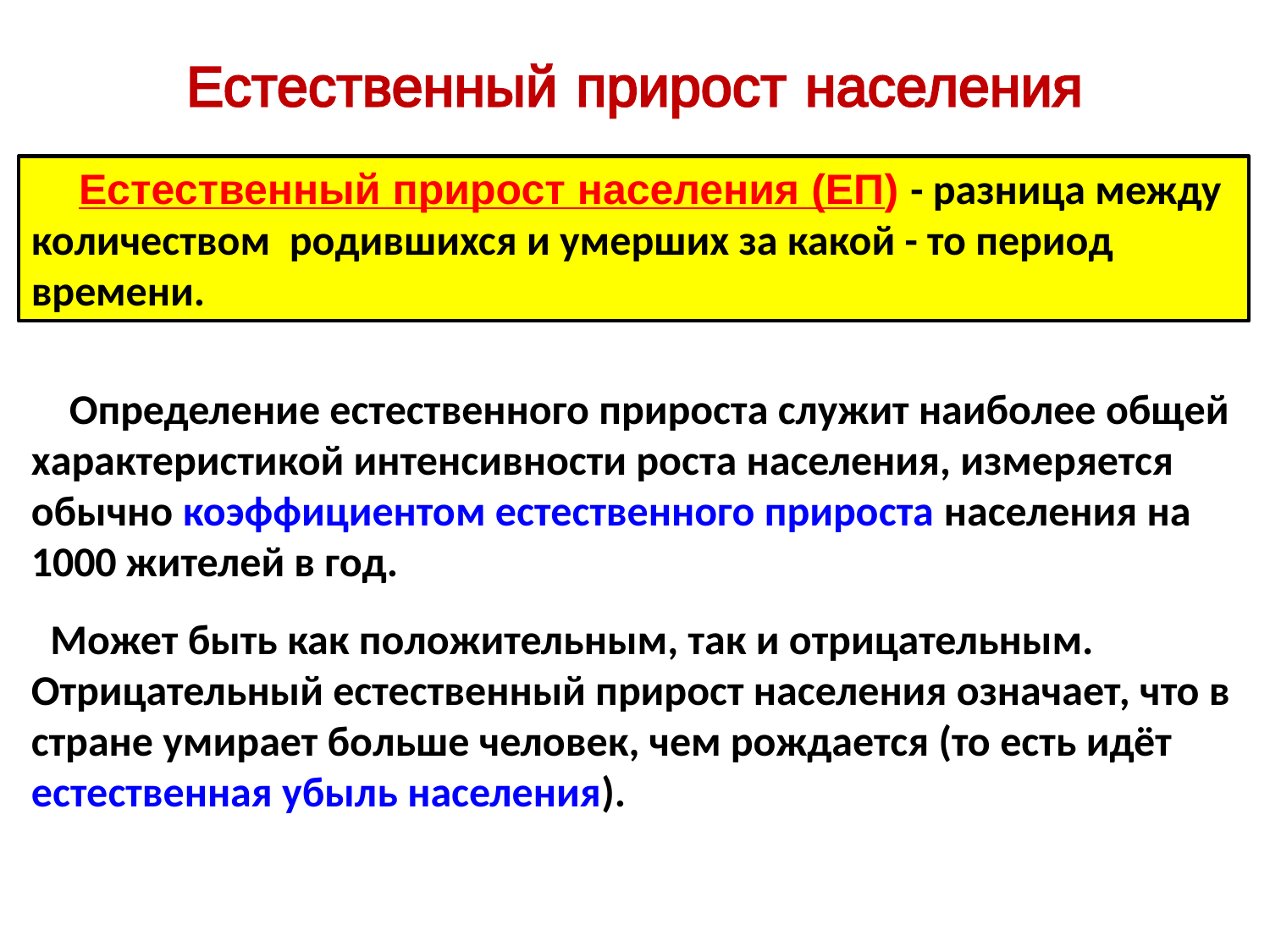

# Естественный прирост населения
     Естественный прирост населения (ЕП) - разница между количеством  родившихся и умерших за какой - то период времени.
    Определение естественного прироста служит наиболее общей характеристикой интенсивности роста населения, измеряется обычно коэффициентом естественного прироста населения на 1000 жителей в год.
  Может быть как положительным, так и отрицательным. Отрицательный естественный прирост населения означает, что в стране умирает больше человек, чем рождается (то есть идёт естественная убыль населения).